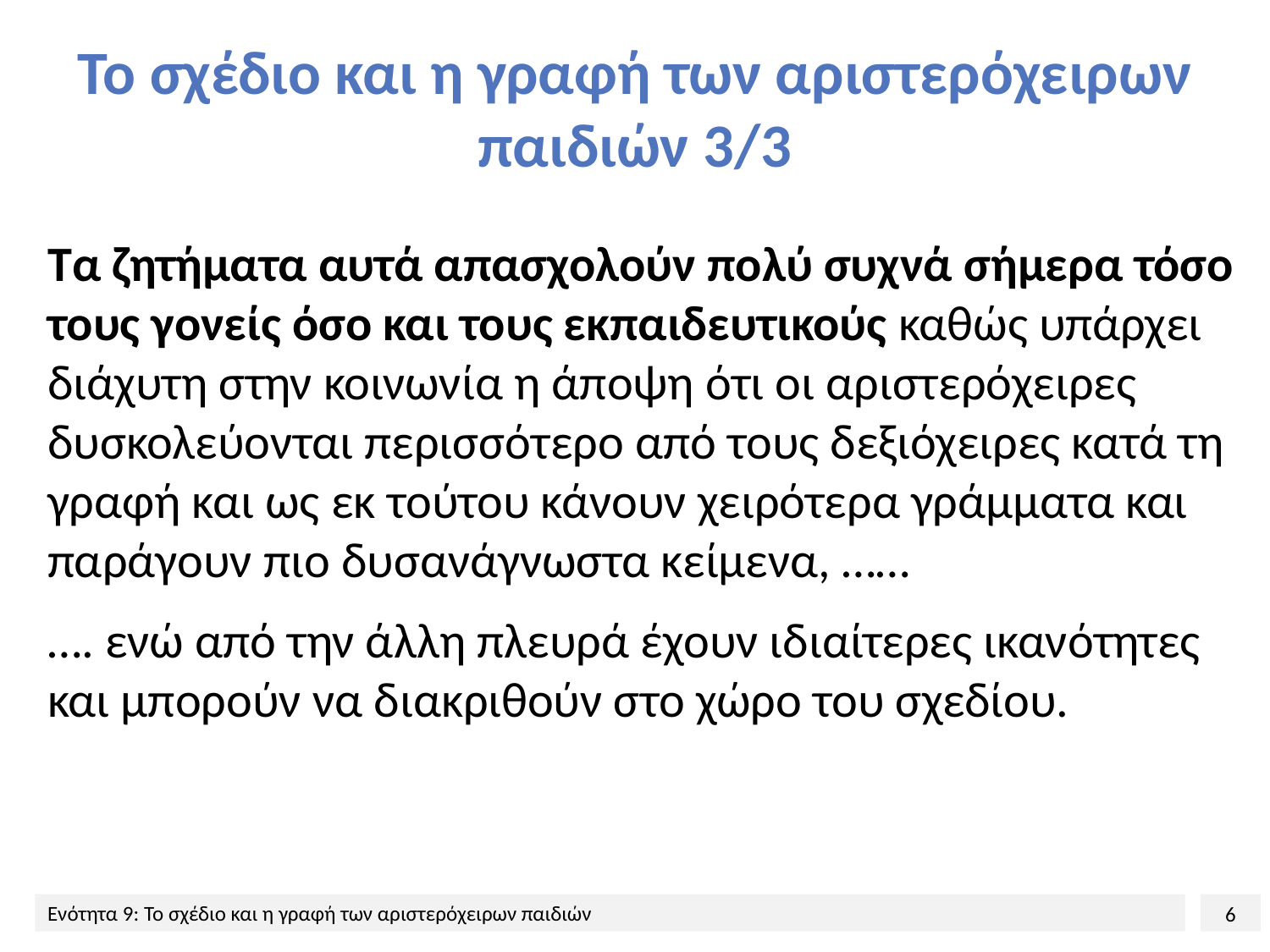

# Το σχέδιο και η γραφή των αριστερόχειρων παιδιών 3/3
Τα ζητήματα αυτά απασχολούν πολύ συχνά σήμερα τόσο τους γονείς όσο και τους εκπαιδευτικούς καθώς υπάρχει διάχυτη στην κοινωνία η άποψη ότι οι αριστερόχειρες δυσκολεύονται περισσότερο από τους δεξιόχειρες κατά τη γραφή και ως εκ τούτου κάνουν χειρότερα γράμματα και παράγουν πιο δυσανάγνωστα κείμενα, ……
…. ενώ από την άλλη πλευρά έχουν ιδιαίτερες ικανότητες και μπορούν να διακριθούν στο χώρο του σχεδίου.